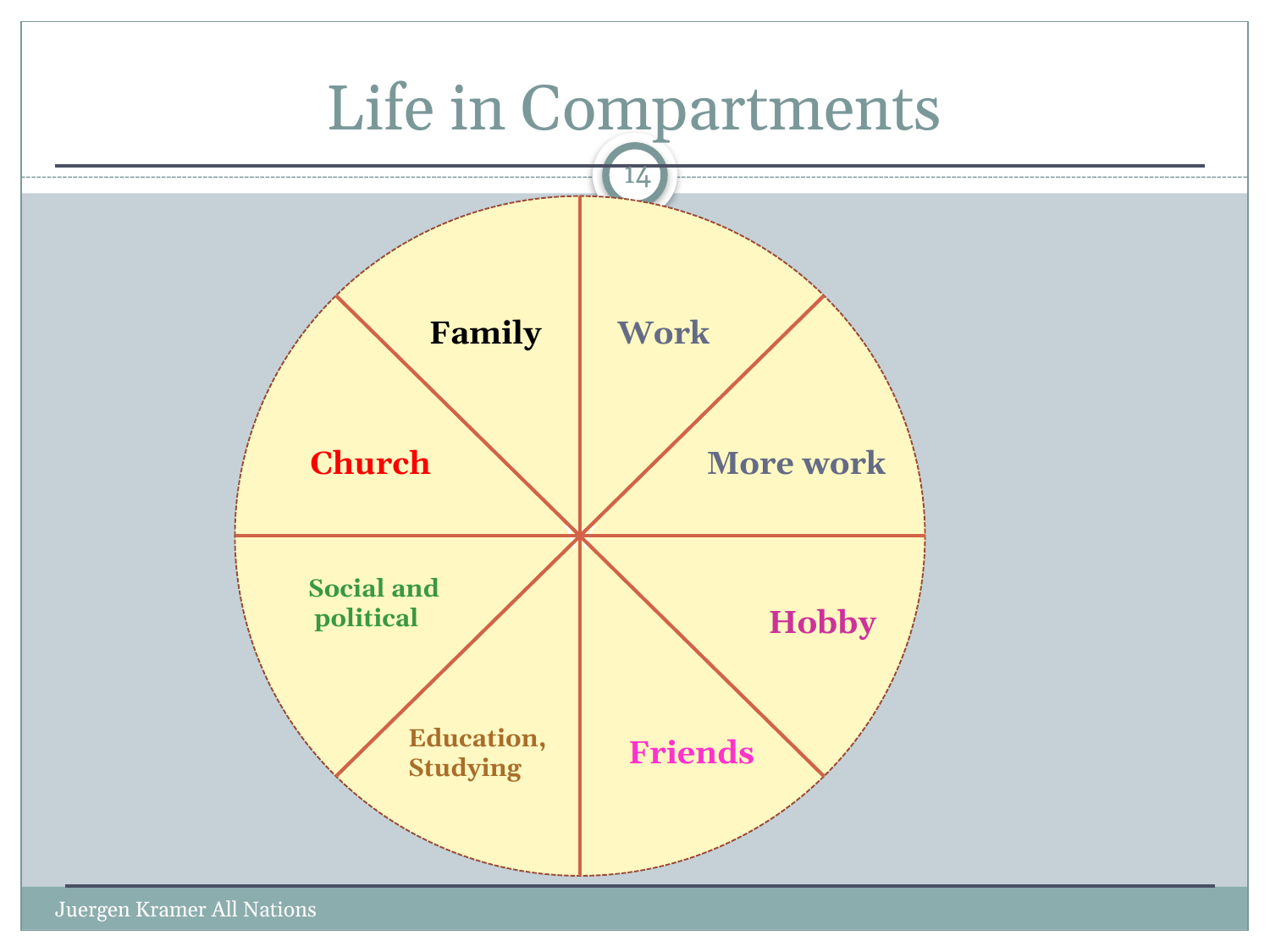

# Life in Compartments
14
W

Family
Work
Church
More work
Social and
 political
Hobby
Education,
Studying
Friends
Juergen Kramer All Nations